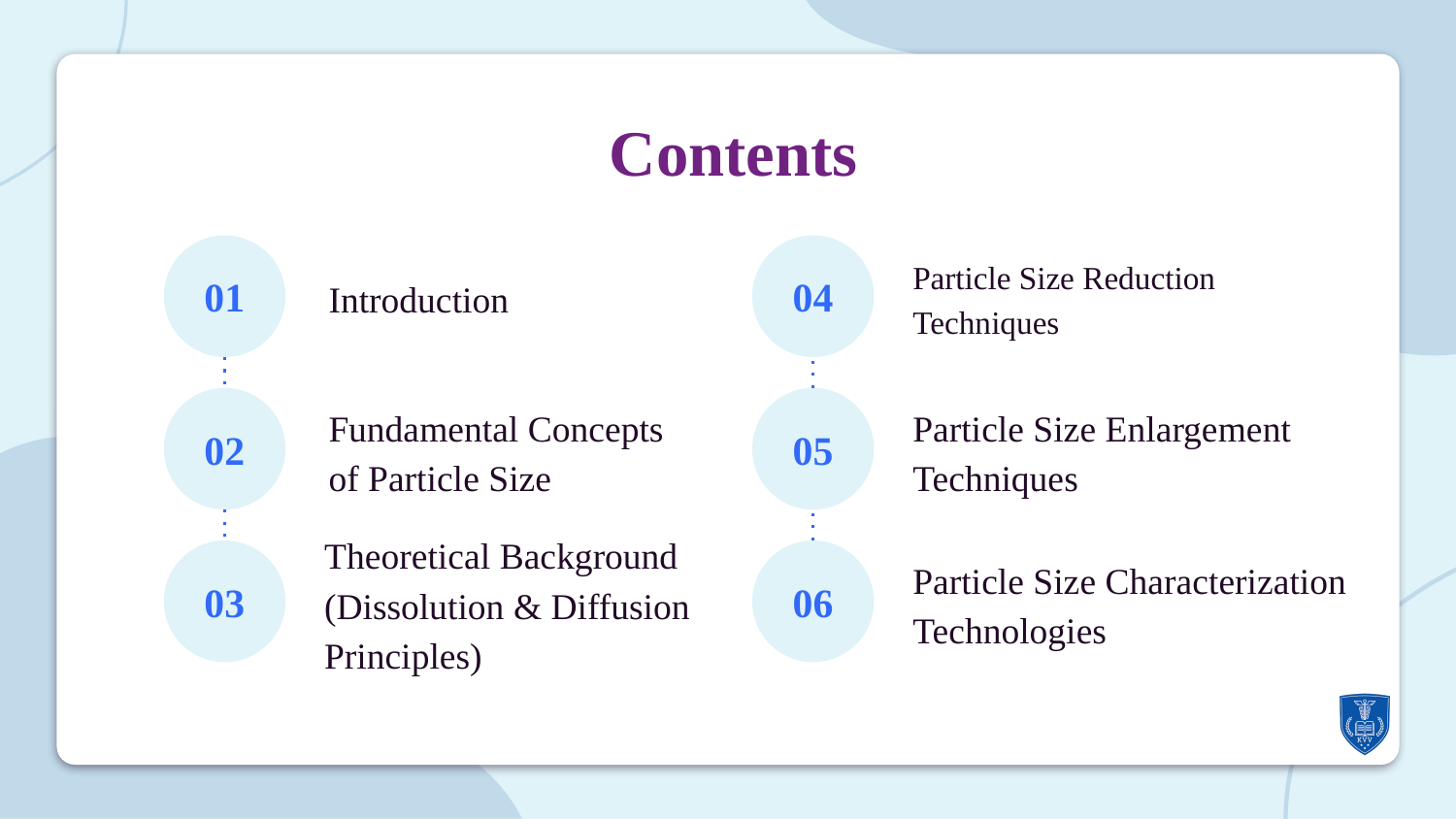

Contents
Introduction
01
04
Particle Size Reduction Techniques
02
Fundamental Concepts of Particle Size
05
Particle Size Enlargement Techniques
03
Theoretical Background (Dissolution & Diffusion Principles)
06
Particle Size Characterization Technologies